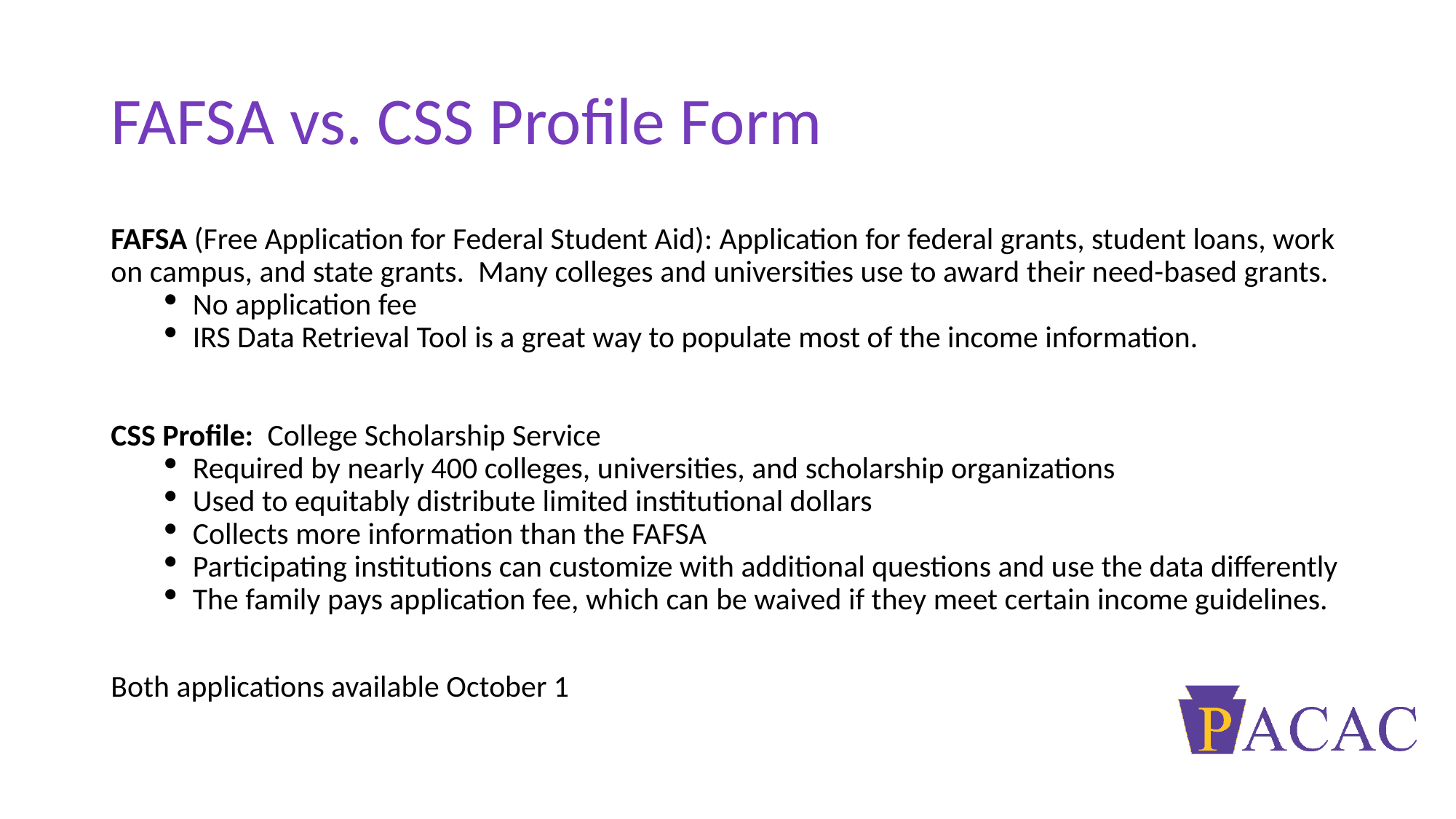

# FAFSA vs. CSS Profile Form
FAFSA (Free Application for Federal Student Aid): Application for federal grants, student loans, work on campus, and state grants.  Many colleges and universities use to award their need-based grants.
No application fee
IRS Data Retrieval Tool is a great way to populate most of the income information.

CSS Profile:  College Scholarship Service
Required by nearly 400 colleges, universities, and scholarship organizations
Used to equitably distribute limited institutional dollars
Collects more information than the FAFSA
Participating institutions can customize with additional questions and use the data differently
The family pays application fee, which can be waived if they meet certain income guidelines.

Both applications available October 1